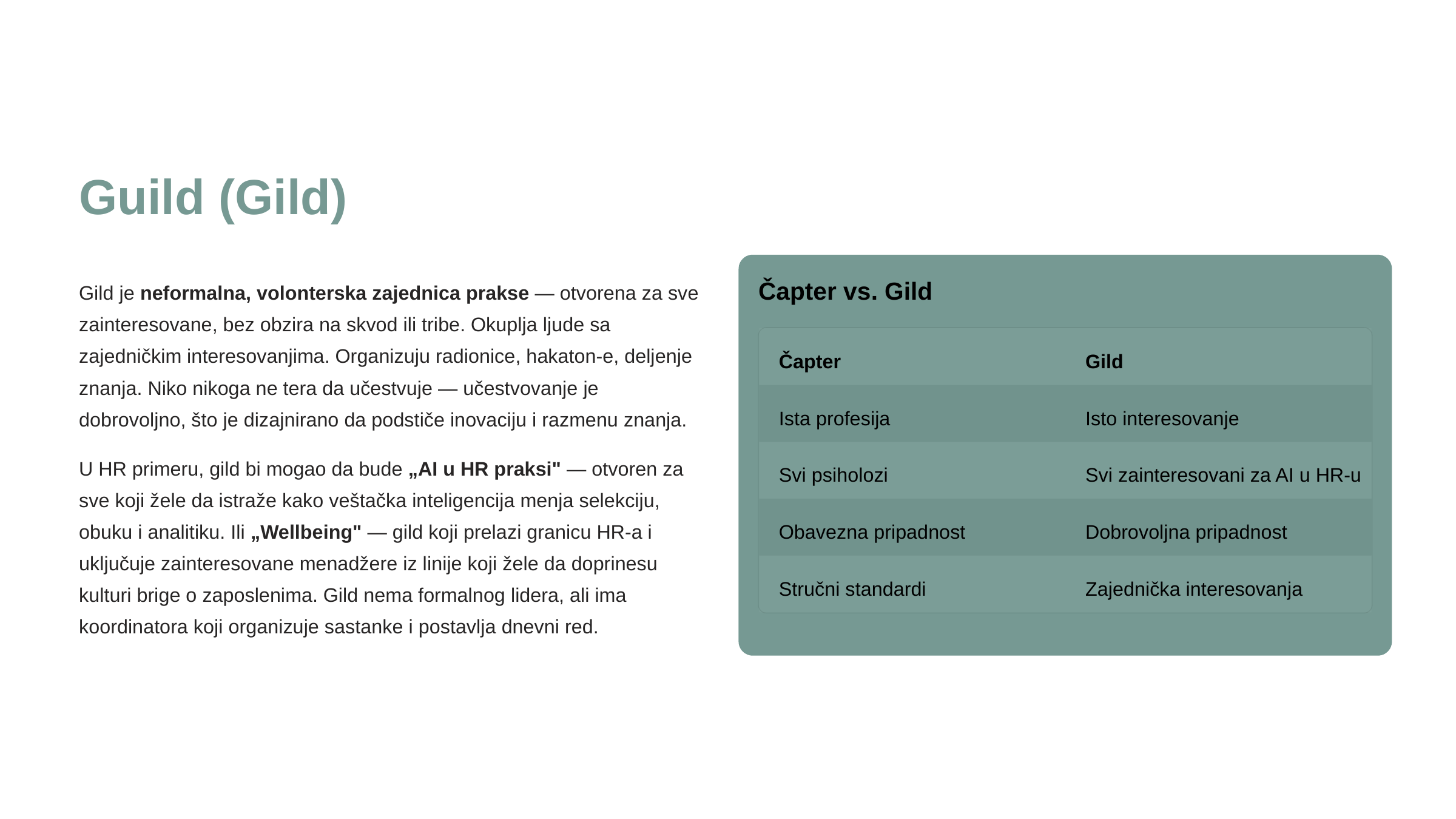

Guild (Gild)

Gild je neformalna, volonterska zajednica prakse — otvorena za sve zainteresovane, bez obzira na skvod ili tribe. Okuplja ljude sa zajedničkim interesovanjima. Organizuju radionice, hakaton-e, deljenje znanja. Niko nikoga ne tera da učestvuje — učestvovanje je dobrovoljno, što je dizajnirano da podstiče inovaciju i razmenu znanja.
Čapter vs. Gild

Čapter
Gild

Ista profesija
Isto interesovanje

U HR primeru, gild bi mogao da bude „AI u HR praksi" — otvoren za sve koji žele da istraže kako veštačka inteligencija menja selekciju, obuku i analitiku. Ili „Wellbeing" — gild koji prelazi granicu HR-a i uključuje zainteresovane menadžere iz linije koji žele da doprinesu kulturi brige o zaposlenima. Gild nema formalnog lidera, ali ima koordinatora koji organizuje sastanke i postavlja dnevni red.
Svi psiholozi
Svi zainteresovani za AI u HR-u

Obavezna pripadnost
Dobrovoljna pripadnost

Stručni standardi
Zajednička interesovanja